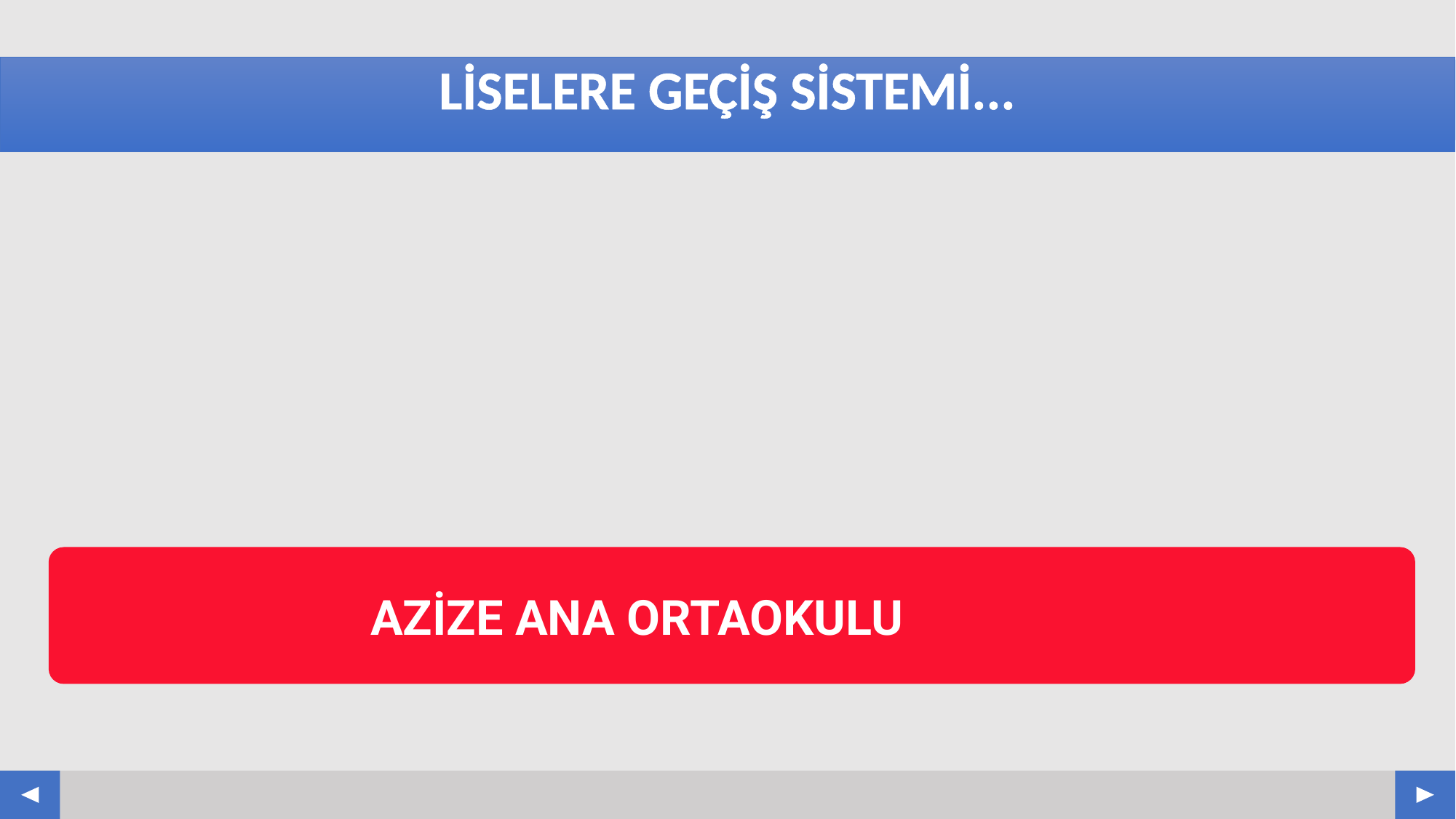

# LİSELERE GEÇİŞ SİSTEMİ...

AZİZE ANA ORTAOKULU